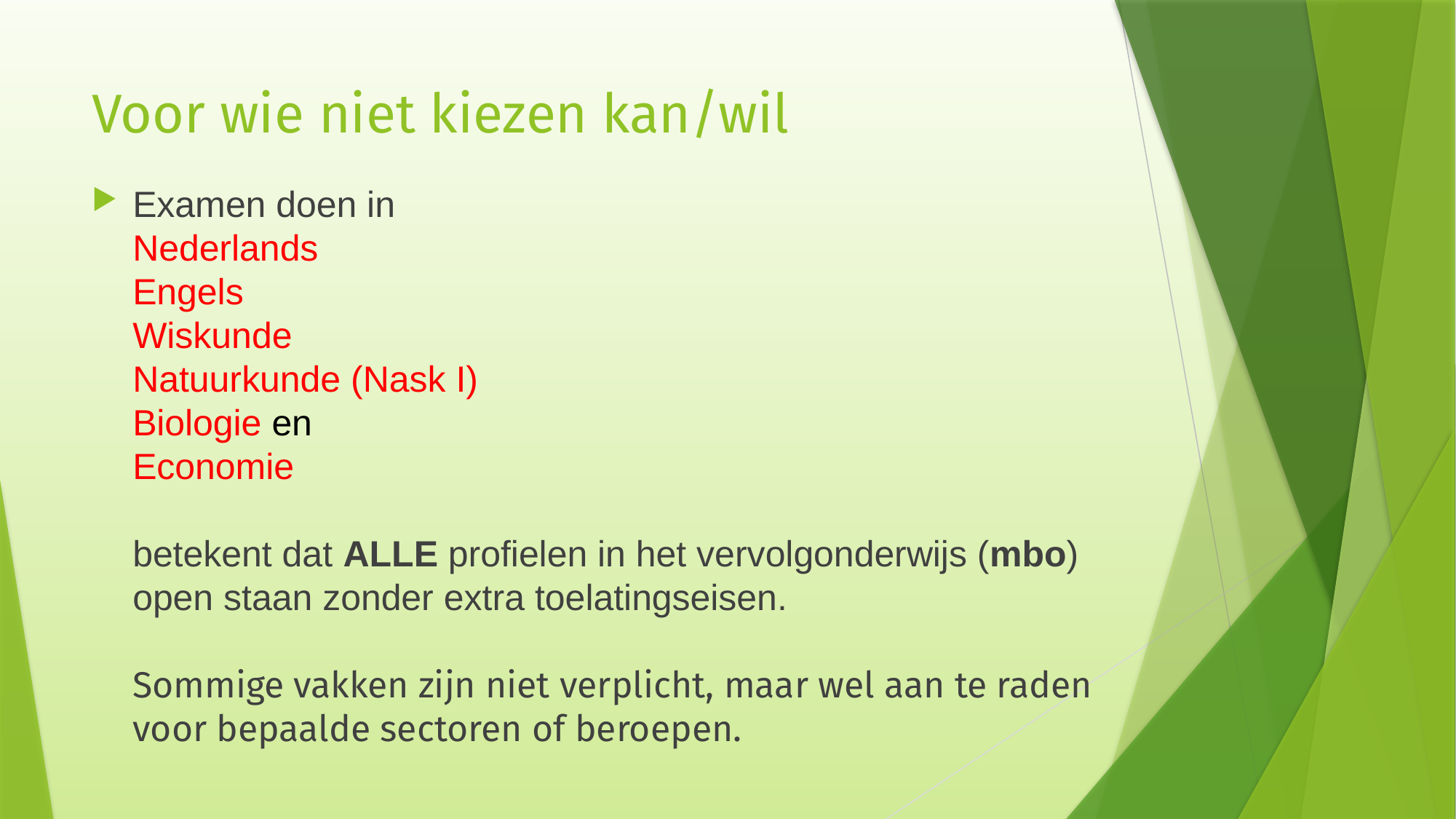

# Voor wie niet kiezen kan/wil
Examen doen in
Nederlands
Engels
Wiskunde
Natuurkunde (Nask I)
Biologie en
Economie
betekent dat ALLE profielen in het vervolgonderwijs (mbo) open staan zonder extra toelatingseisen.
Sommige vakken zijn niet verplicht, maar wel aan te raden voor bepaalde sectoren of beroepen.